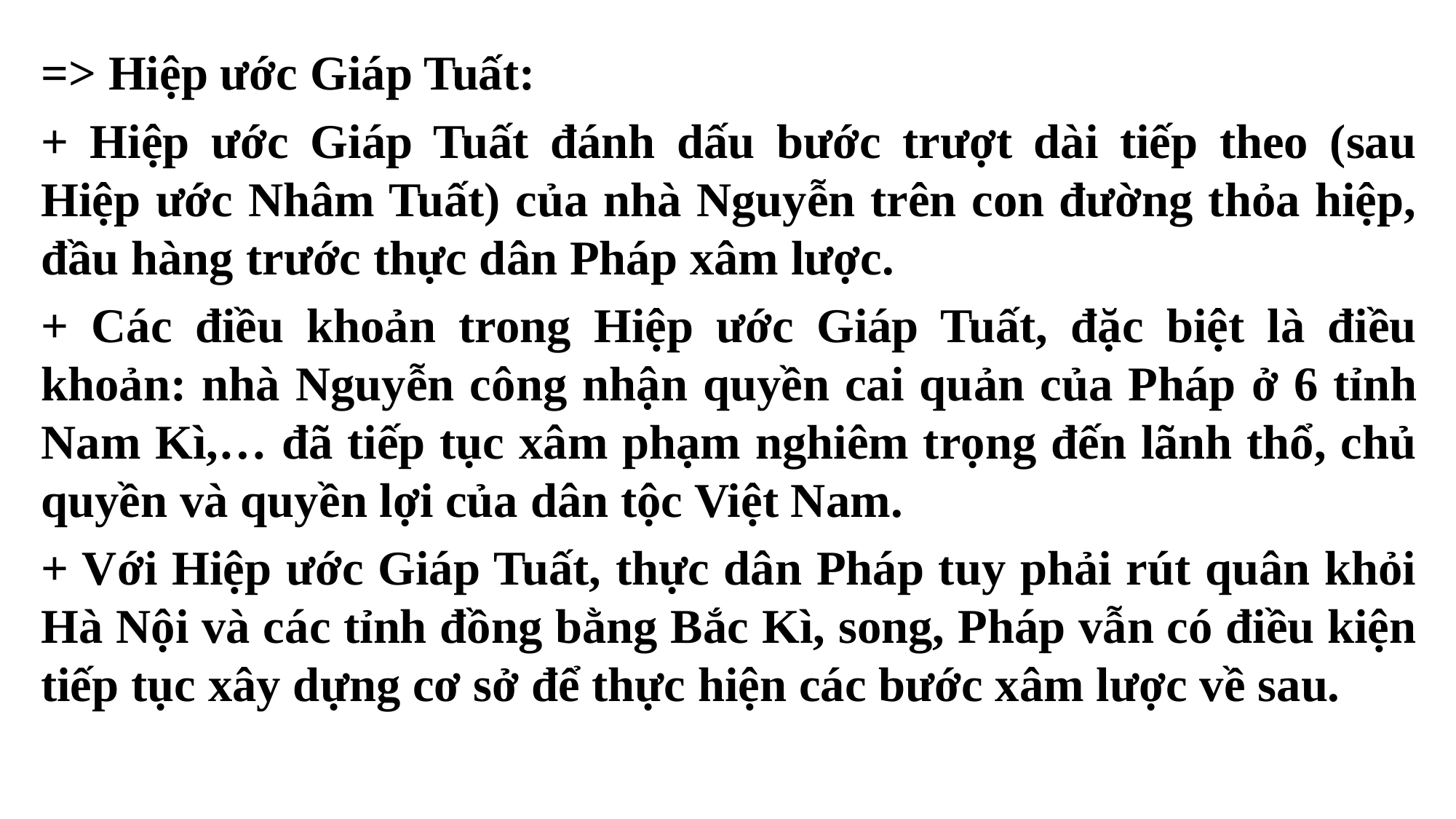

=> Hiệp ước Giáp Tuất:
+ Hiệp ước Giáp Tuất đánh dấu bước trượt dài tiếp theo (sau Hiệp ước Nhâm Tuất) của nhà Nguyễn trên con đường thỏa hiệp, đầu hàng trước thực dân Pháp xâm lược.
+ Các điều khoản trong Hiệp ước Giáp Tuất, đặc biệt là điều khoản: nhà Nguyễn công nhận quyền cai quản của Pháp ở 6 tỉnh Nam Kì,… đã tiếp tục xâm phạm nghiêm trọng đến lãnh thổ, chủ quyền và quyền lợi của dân tộc Việt Nam.
+ Với Hiệp ước Giáp Tuất, thực dân Pháp tuy phải rút quân khỏi Hà Nội và các tỉnh đồng bằng Bắc Kì, song, Pháp vẫn có điều kiện tiếp tục xây dựng cơ sở để thực hiện các bước xâm lược về sau.